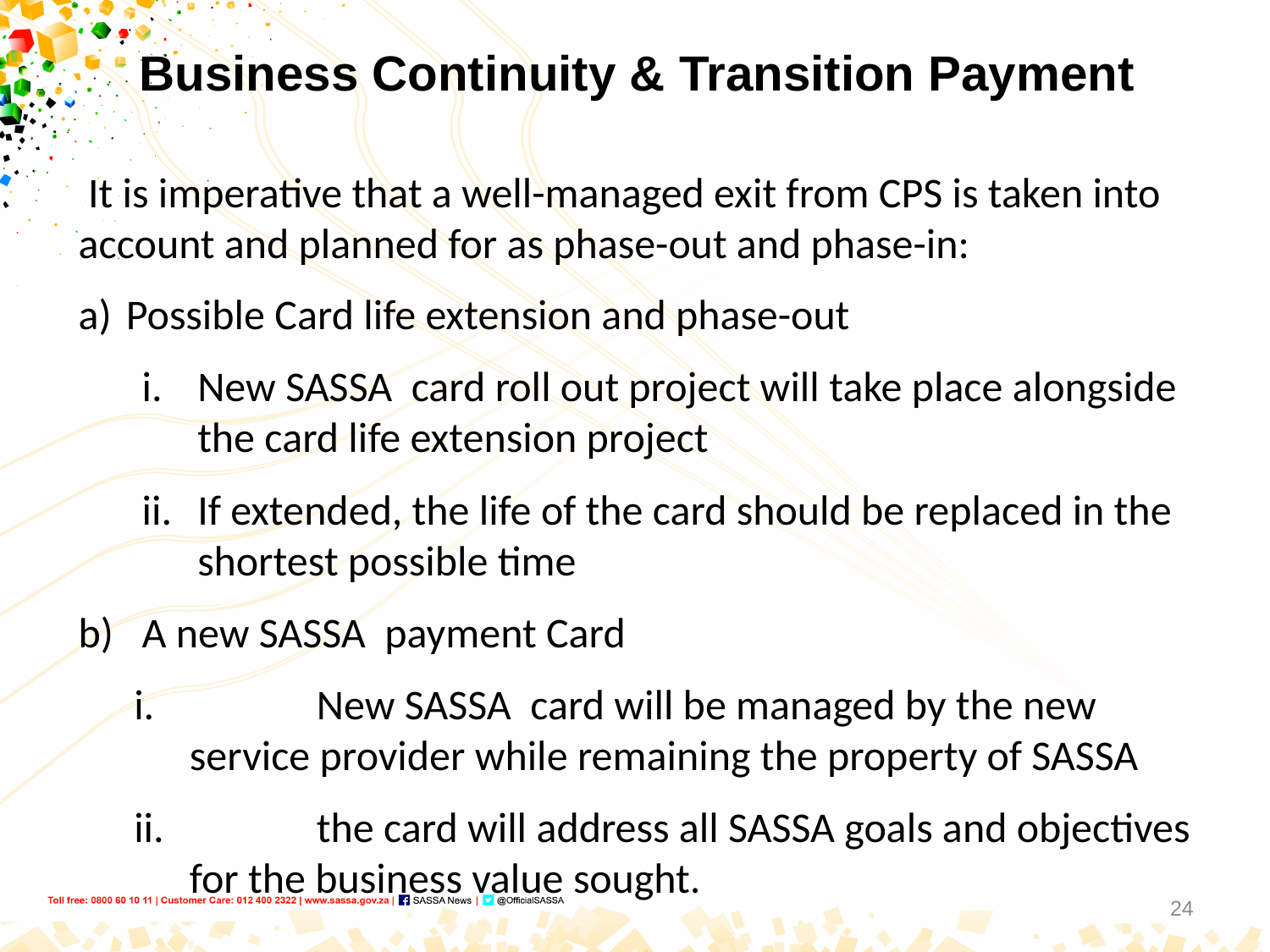

# Business Continuity & Transition Payment
 It is imperative that a well-managed exit from CPS is taken into account and planned for as phase-out and phase-in:
Possible Card life extension and phase-out
New SASSA  card roll out project will take place alongside the card life extension project
If extended, the life of the card should be replaced in the shortest possible time
A new SASSA  payment Card
	New SASSA  card will be managed by the new service provider while remaining the property of SASSA
	the card will address all SASSA goals and objectives for the business value sought.

24